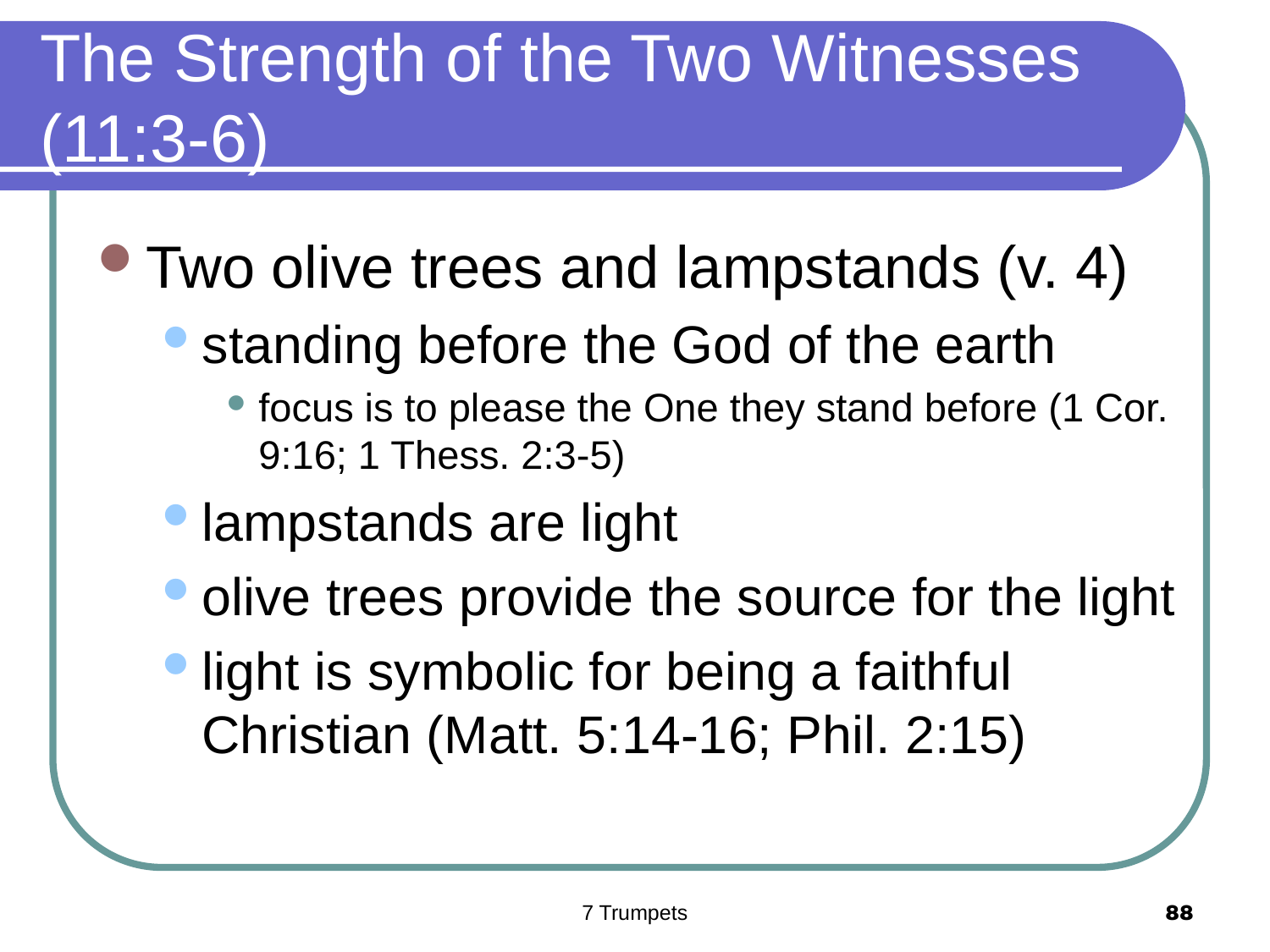

# The Strength of the Two Witnesses (11:3-6)
Two olive trees and lampstands (v. 4)
standing before the God of the earth
focus is to please the One they stand before (1 Cor. 9:16; 1 Thess. 2:3-5)
lampstands are light
olive trees provide the source for the light
light is symbolic for being a faithful Christian (Matt. 5:14-16; Phil. 2:15)
7 Trumpets
88